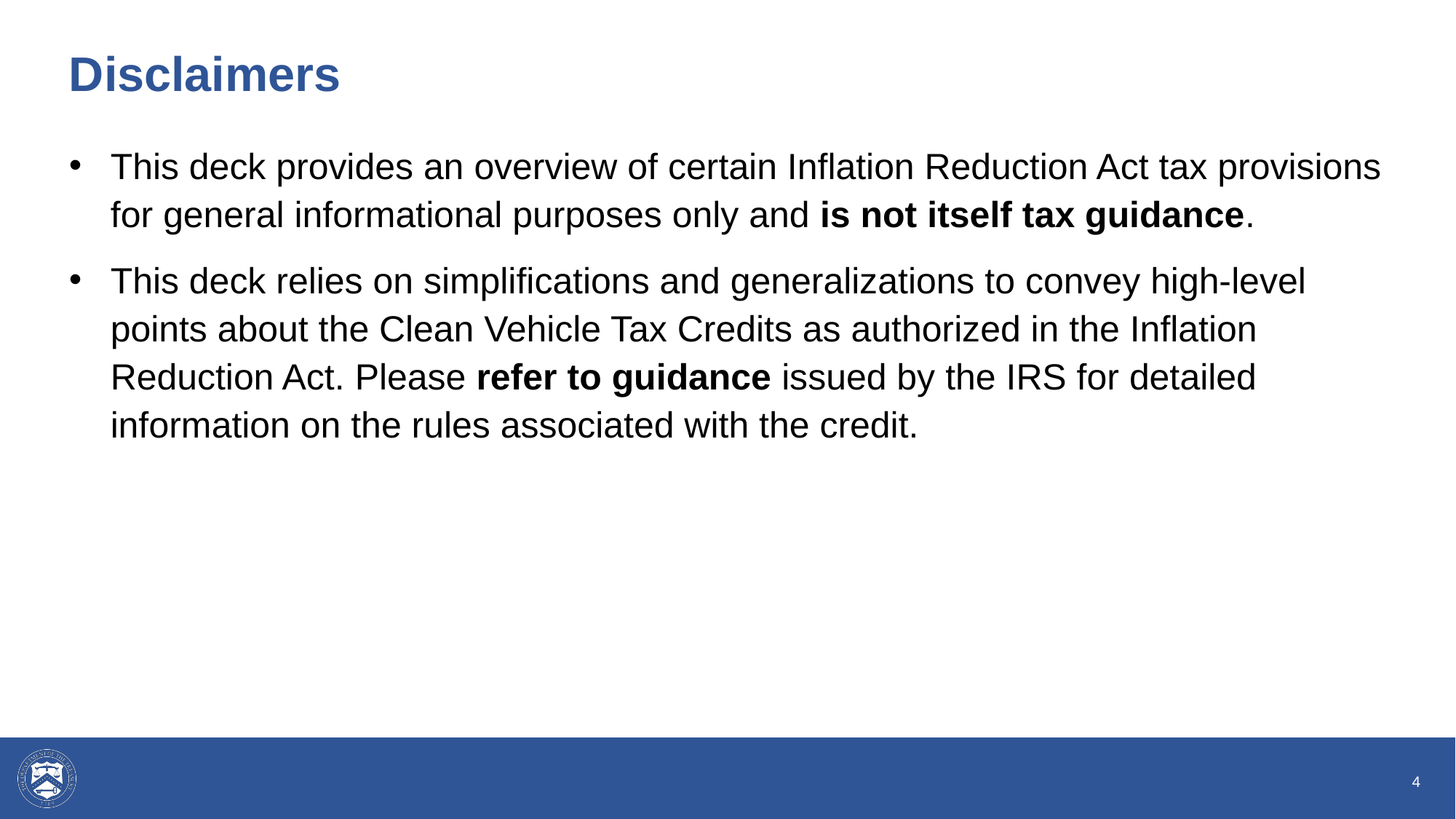

# Disclaimers
This deck provides an overview of certain Inflation Reduction Act tax provisions for general informational purposes only and is not itself tax guidance.
This deck relies on simplifications and generalizations to convey high-level points about the Clean Vehicle Tax Credits as authorized in the Inflation Reduction Act. Please refer to guidance issued by the IRS for detailed information on the rules associated with the credit.